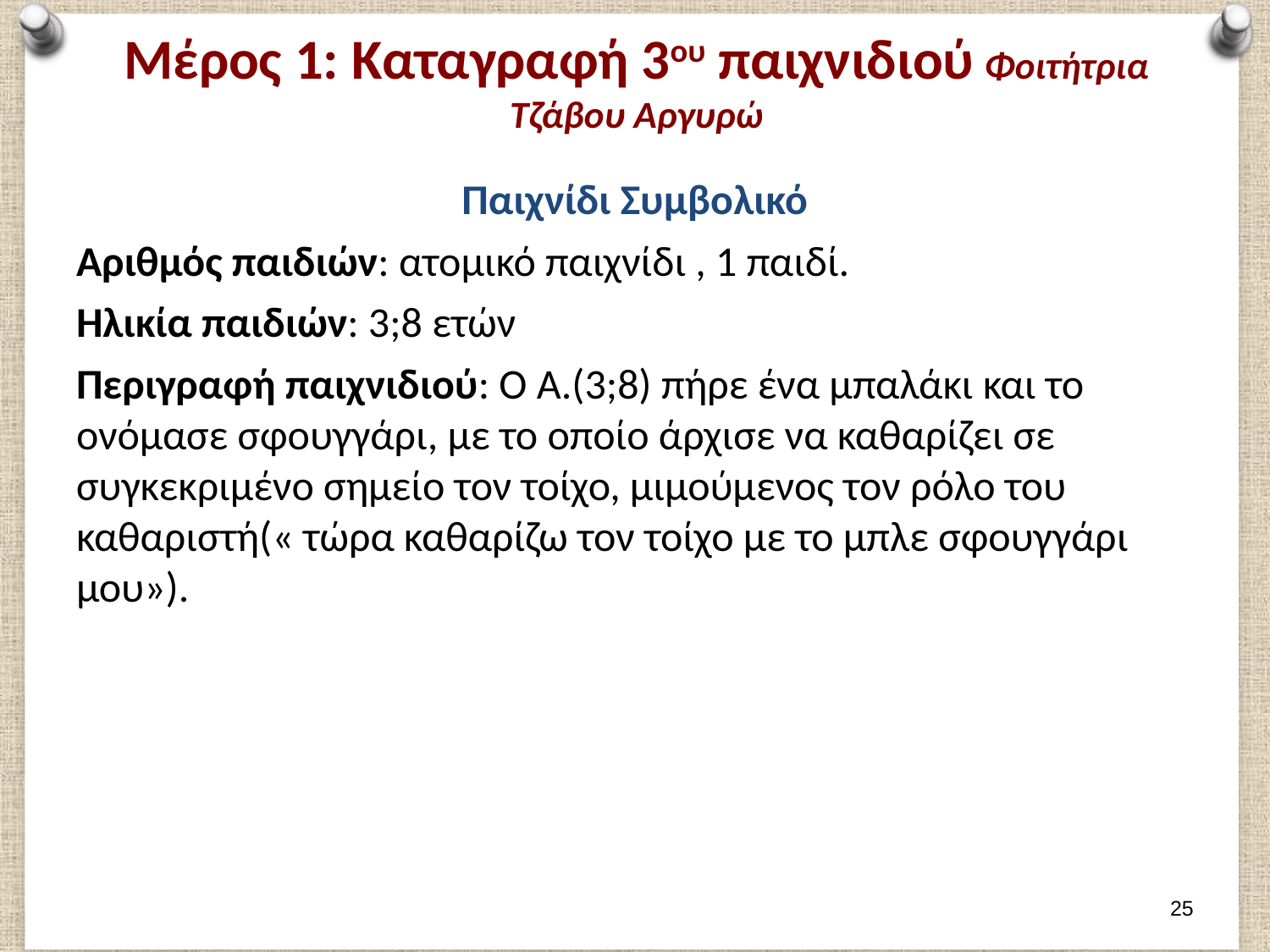

# Μέρος 1: Καταγραφή 3ου παιχνιδιού Φοιτήτρια Τζάβου Αργυρώ
Παιχνίδι Συμβολικό
Αριθμός παιδιών: ατομικό παιχνίδι , 1 παιδί.
Ηλικία παιδιών: 3;8 ετών
Περιγραφή παιχνιδιού: Ο Α.(3;8) πήρε ένα μπαλάκι και το ονόμασε σφουγγάρι, με το οποίο άρχισε να καθαρίζει σε συγκεκριμένο σημείο τον τοίχο, μιμούμενος τον ρόλο του καθαριστή(« τώρα καθαρίζω τον τοίχο με το μπλε σφουγγάρι μου»).
25